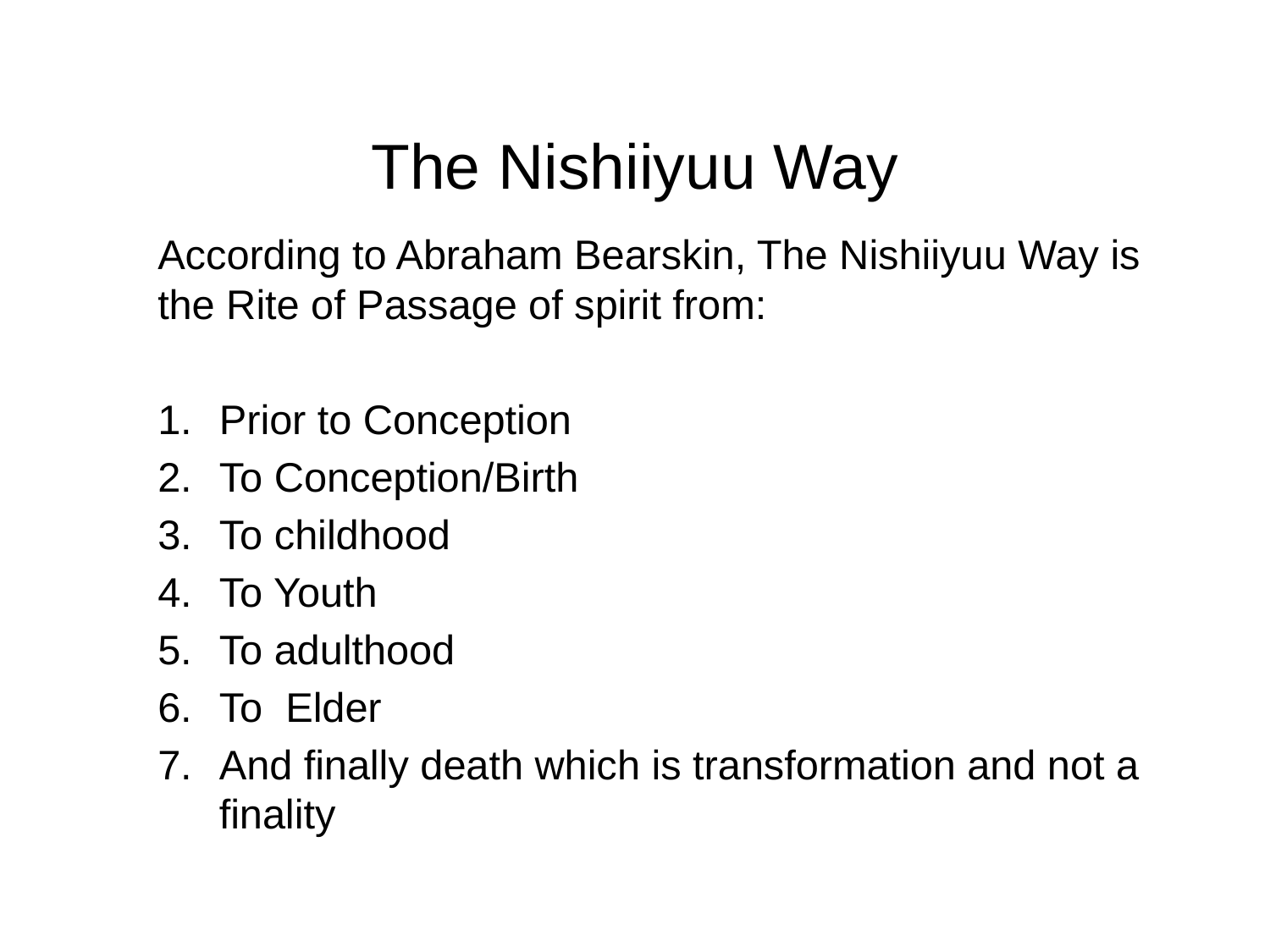

# The Nishiiyuu Way
According to Abraham Bearskin, The Nishiiyuu Way is the Rite of Passage of spirit from:

Prior to Conception
To Conception/Birth
To childhood
To Youth
To adulthood
To  Elder
And finally death which is transformation and not a finality